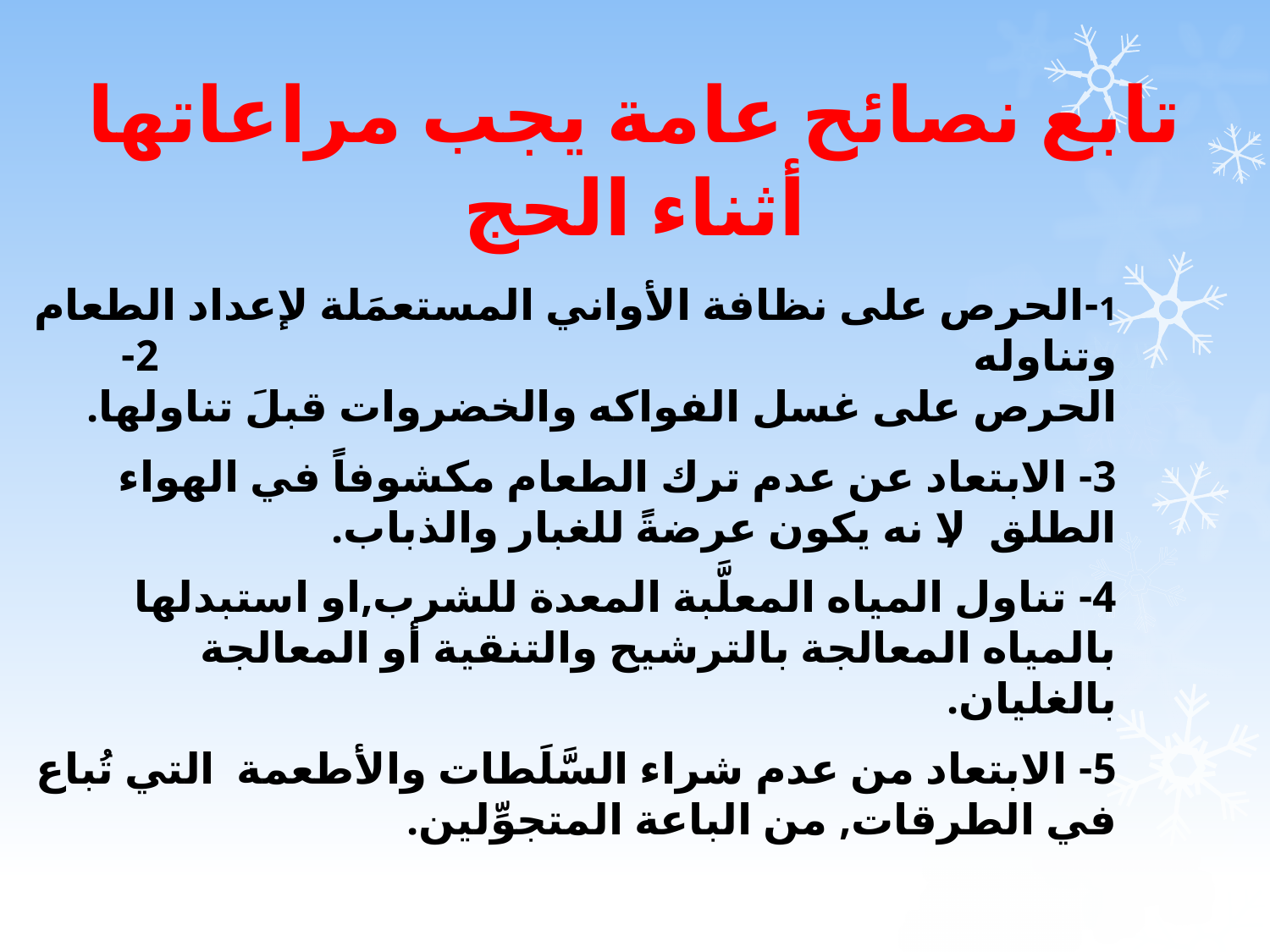

# تابع نصائح عامة يجب مراعاتها أثناء الحج
1-الحرص على نظافة الأواني المستعمَلة لإعداد الطعام وتناوله                                                                          2-الحرص على غسل الفواكه والخضروات قبلَ تناولها.
3- الابتعاد عن عدم ترك الطعام مكشوفاً في الهواء الطلق, لا نه يكون عرضةً للغبار والذباب.
4- تناول المياه المعلَّبة المعدة للشرب,او استبدلها بالمياه المعالجة بالترشيح والتنقية أو المعالجة بالغليان.
5- الابتعاد من عدم شراء السَّلَطات والأطعمة  التي تُباع في الطرقات, من الباعة المتجوِّلين.